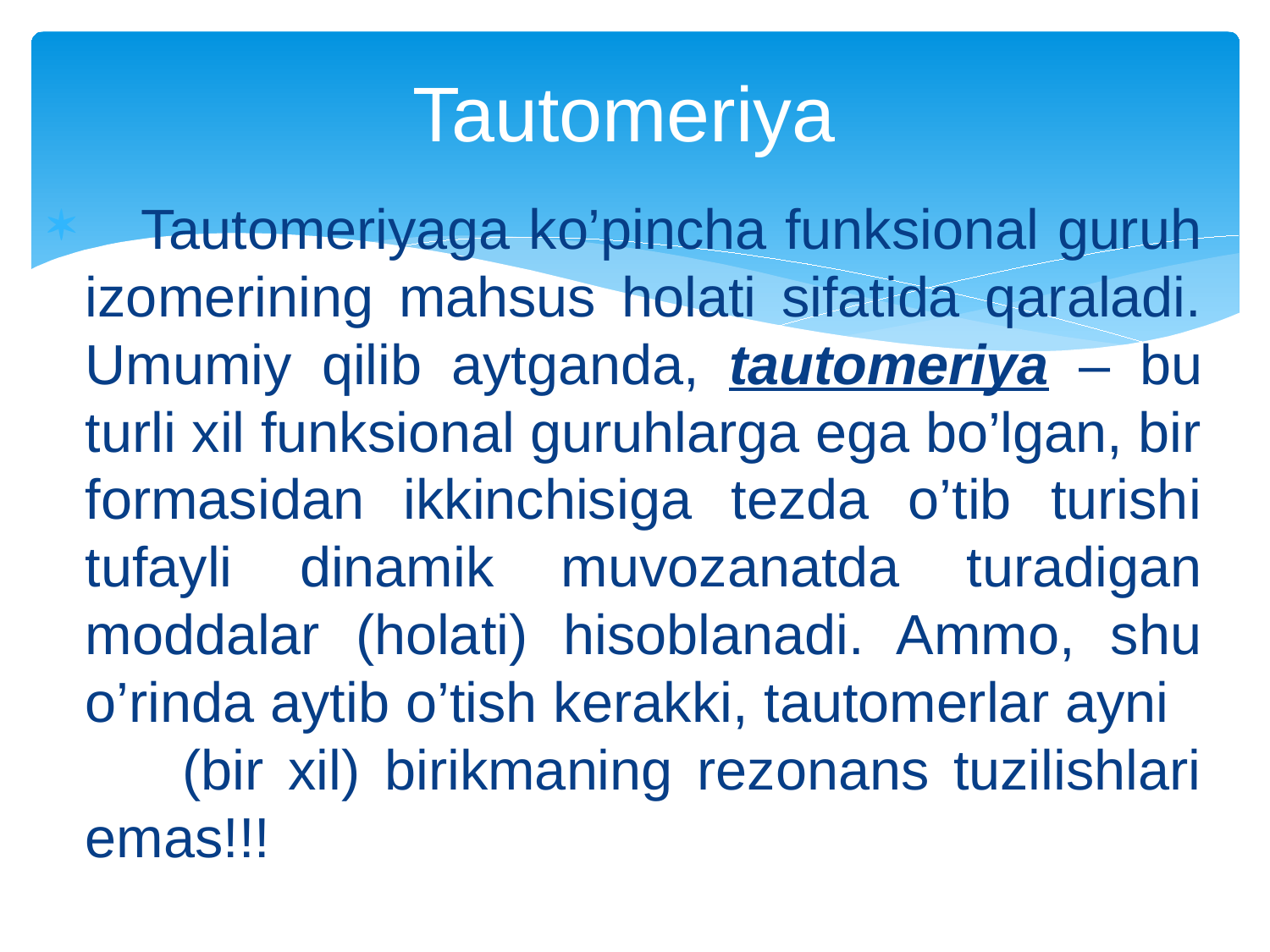

# Tautomeriya
   Tautomeriyaga ko’pincha funksional guruh izomerining mahsus holati sifatida qaraladi. Umumiy qilib aytganda, tautomeriya – bu turli xil funksional guruhlarga ega bo’lgan, bir formasidan ikkinchisiga tezda o’tib turishi tufayli dinamik muvozanatda turadigan moddalar (holati) hisoblanadi. Ammo, shu o’rinda aytib o’tish kerakki, tautomerlar ayni       (bir xil) birikmaning rezonans tuzilishlari emas!!!